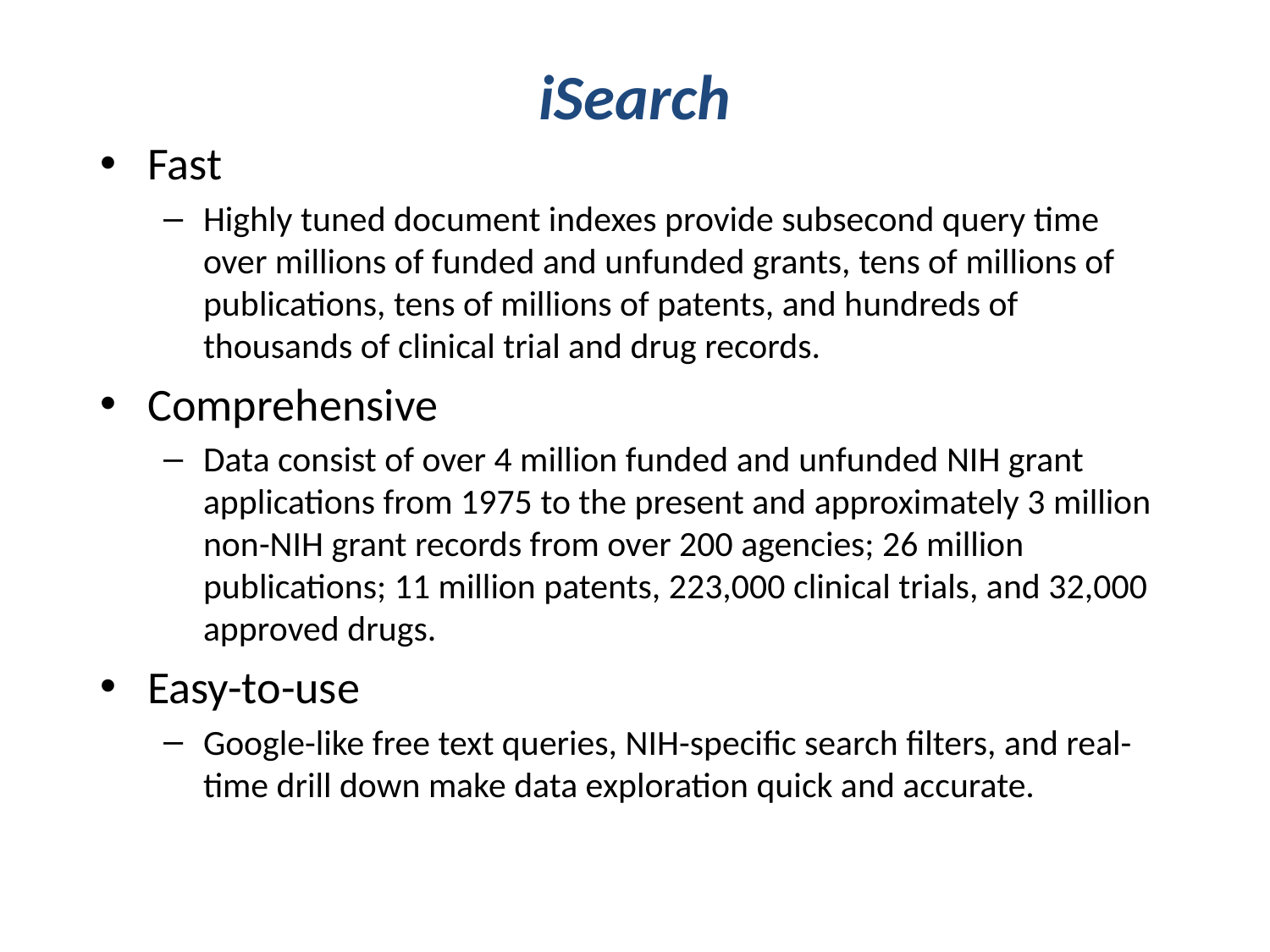

# iSearch
Fast
Highly tuned document indexes provide subsecond query time over millions of funded and unfunded grants, tens of millions of publications, tens of millions of patents, and hundreds of thousands of clinical trial and drug records.
Comprehensive
Data consist of over 4 million funded and unfunded NIH grant applications from 1975 to the present and approximately 3 million non-NIH grant records from over 200 agencies; 26 million publications; 11 million patents, 223,000 clinical trials, and 32,000 approved drugs.
Easy-to-use
Google-like free text queries, NIH-specific search filters, and real-time drill down make data exploration quick and accurate.